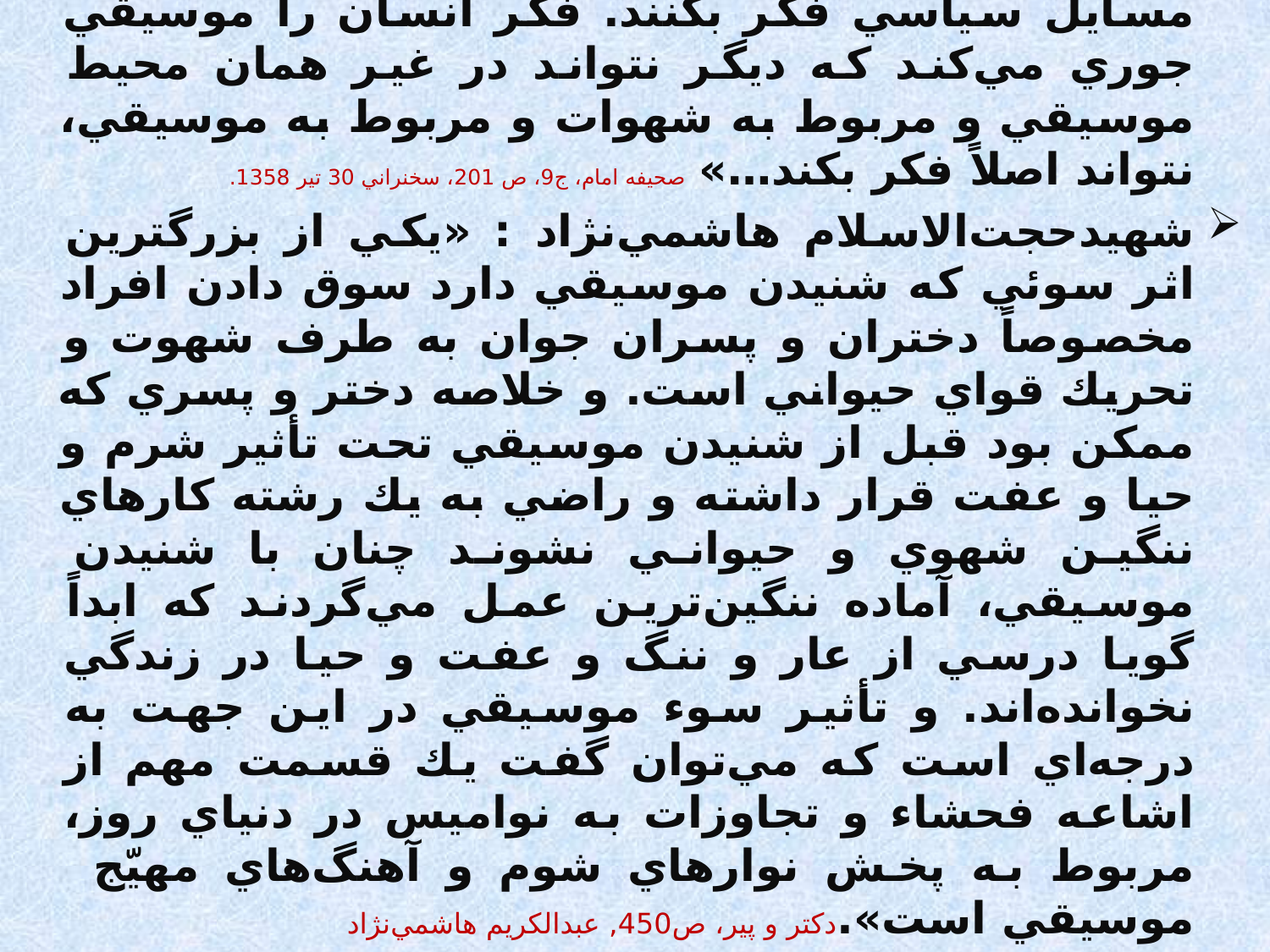

امام خميني(رض) : «يك جواني كه اكثر اوقاتش را صرف بكند در اينكه پاي موسيقي بنشيند و اينها، اين از مسائل زندگي و از مسائل جدي به كلي غافل مي‌شود، عادت مي‌كند، مثل همان كه به مواد مخدر عادت مي‌كند، كساني كه به مواد مخدر عادت مي‌كنند، ديگر نمي‌توانند يك انسان جدي باشند كه بتوانند در مسايل سياسي فكر بكنند. فكر انسان را موسيقي جوري مي‌كند كه ديگر نتواند در غير همان محيط موسيقي و مربوط به شهوات و مربوط به موسيقي، نتواند اصلاً فكر بكند‌…» صحيفه امام، ج9، ص 201، سخنراني 30 تير 1358.
شهيدحجت‌الاسلام هاشمي‌نژاد : «يكي از بزرگترين اثر سوئي كه شنيدن موسيقي دارد سوق دادن افراد مخصوصاً دختران و پسران جوان به طرف شهوت و تحريك قواي حيواني است. و خلاصه دختر و پسري كه ممكن بود قبل از شنيدن موسيقي تحت تأثير شرم و حيا و عفت قرار داشته و راضي به يك رشته كارهاي ننگين شهوي و حيواني نشوند چنان با شنيدن موسيقي، آماده ننگين‌ترين عمل مي‌گردند كه ابداً گويا درسي از عار و ننگ و عفت و حيا در زندگي نخوانده‌اند. و تأثير سوء موسيقي در اين جهت به درجه‌اي است كه مي‌توان گفت يك قسمت مهم از اشاعه فحشاء و تجاوزات به نواميس در دنياي روز، مربوط به پخش نوارهاي شوم و آهنگ‌هاي مهيّج  موسيقي است».دكتر و پير، ص450, عبدالكريم هاشمي‌نژاد